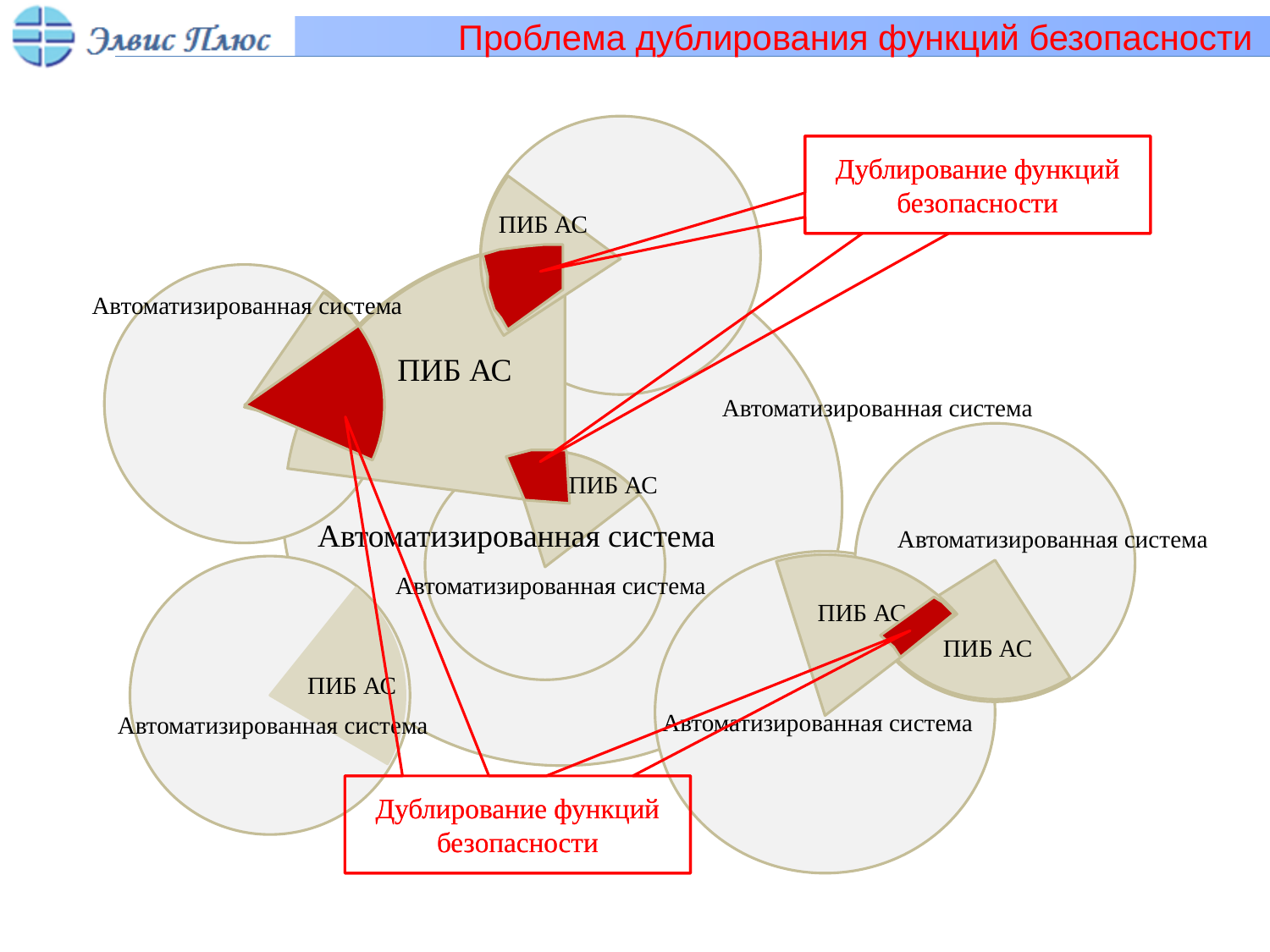

# Проблема дублирования функций безопасности

Дублирование функций безопасности
Дублирование функций безопасности
ПИБ АС

Автоматизированная система
ПИБ АС
Автоматизированная система

ПИБ АС
Автоматизированная система
Автоматизированная система

Автоматизированная система
ПИБ АС

ПИБ АС
ПИБ АС
Автоматизированная система
Автоматизированная система
Дублирование функций безопасности
Дублирование функций безопасности